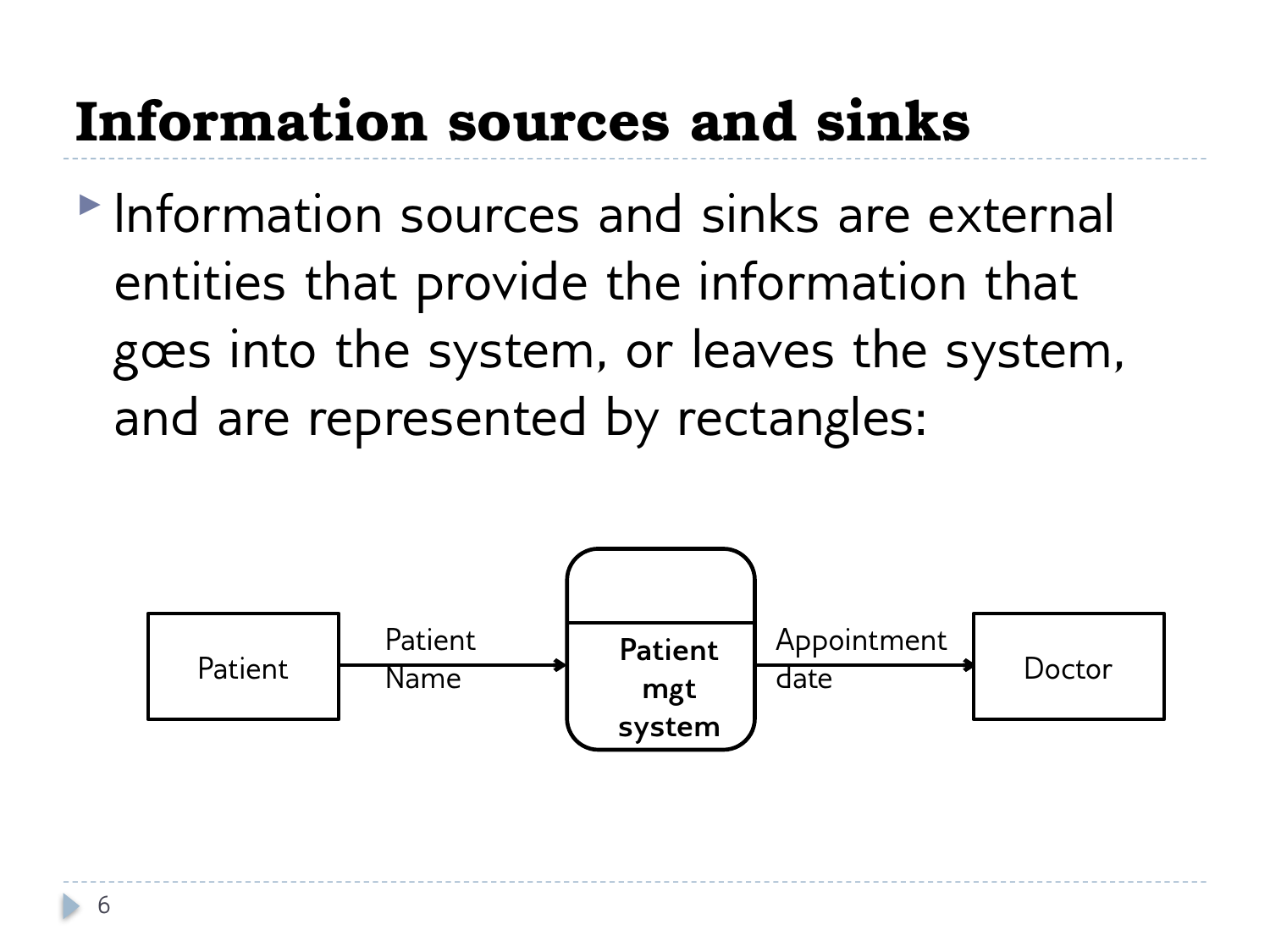

# Information sources and sinks
Information sources and sinks are external entities that provide the information that goes into the system, or leaves the system, and are represented by rectangles:

Patient Name
Appointment date
Patient mgt system
Patient
Doctor
6